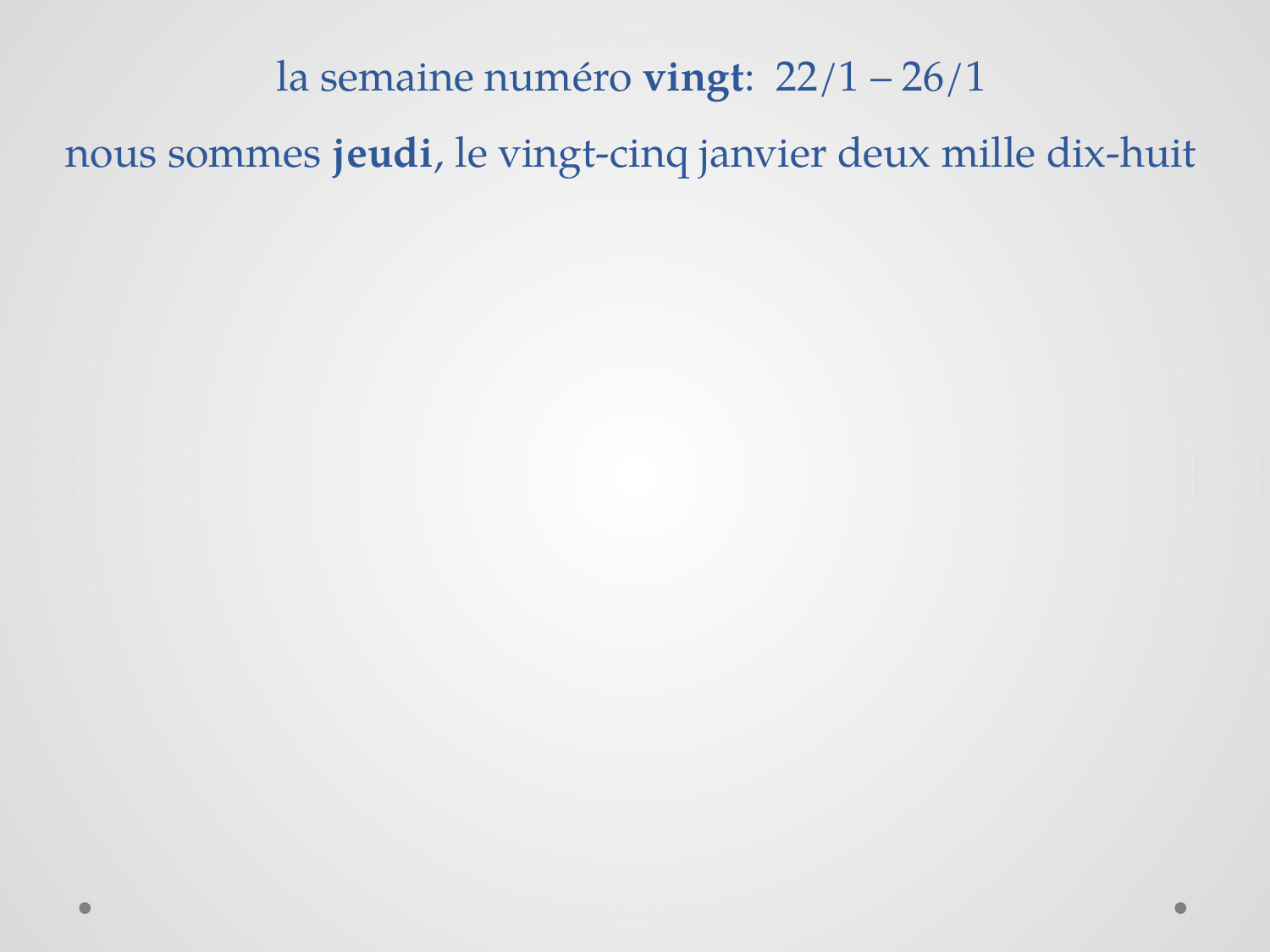

# la semaine numéro vingt:  22/1 – 26/1 nous sommes jeudi, le vingt-cinq janvier deux mille dix-huit